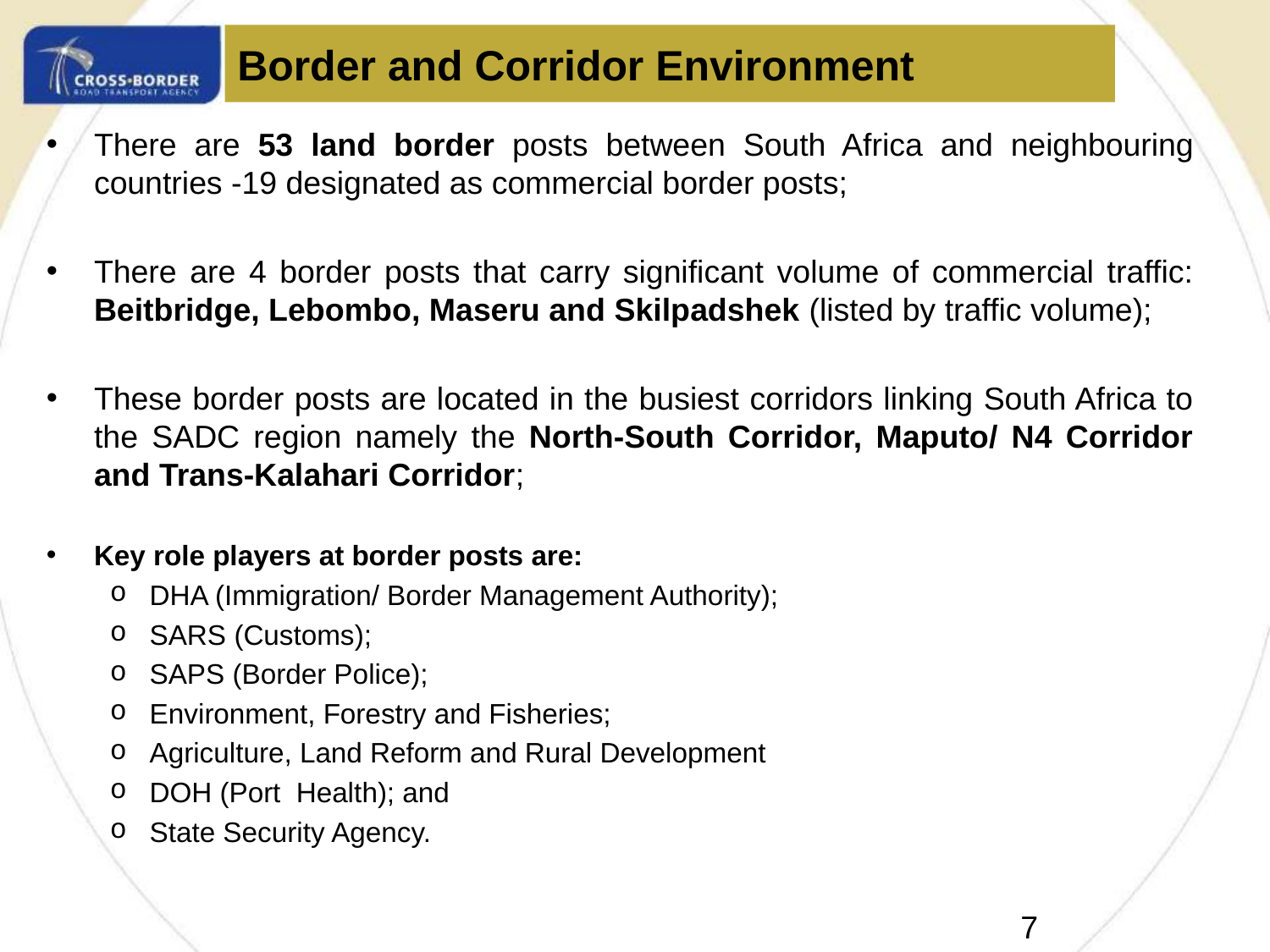

Border and Corridor Environment
There are 53 land border posts between South Africa and neighbouring countries -19 designated as commercial border posts;

There are 4 border posts that carry significant volume of commercial traffic: Beitbridge, Lebombo, Maseru and Skilpadshek (listed by traffic volume);

These border posts are located in the busiest corridors linking South Africa to the SADC region namely the North-South Corridor, Maputo/ N4 Corridor and Trans-Kalahari Corridor;

Key role players at border posts are:
DHA (Immigration/ Border Management Authority);
SARS (Customs);
SAPS (Border Police);
Environment, Forestry and Fisheries;
Agriculture, Land Reform and Rural Development
DOH (Port  Health); and
State Security Agency.

7